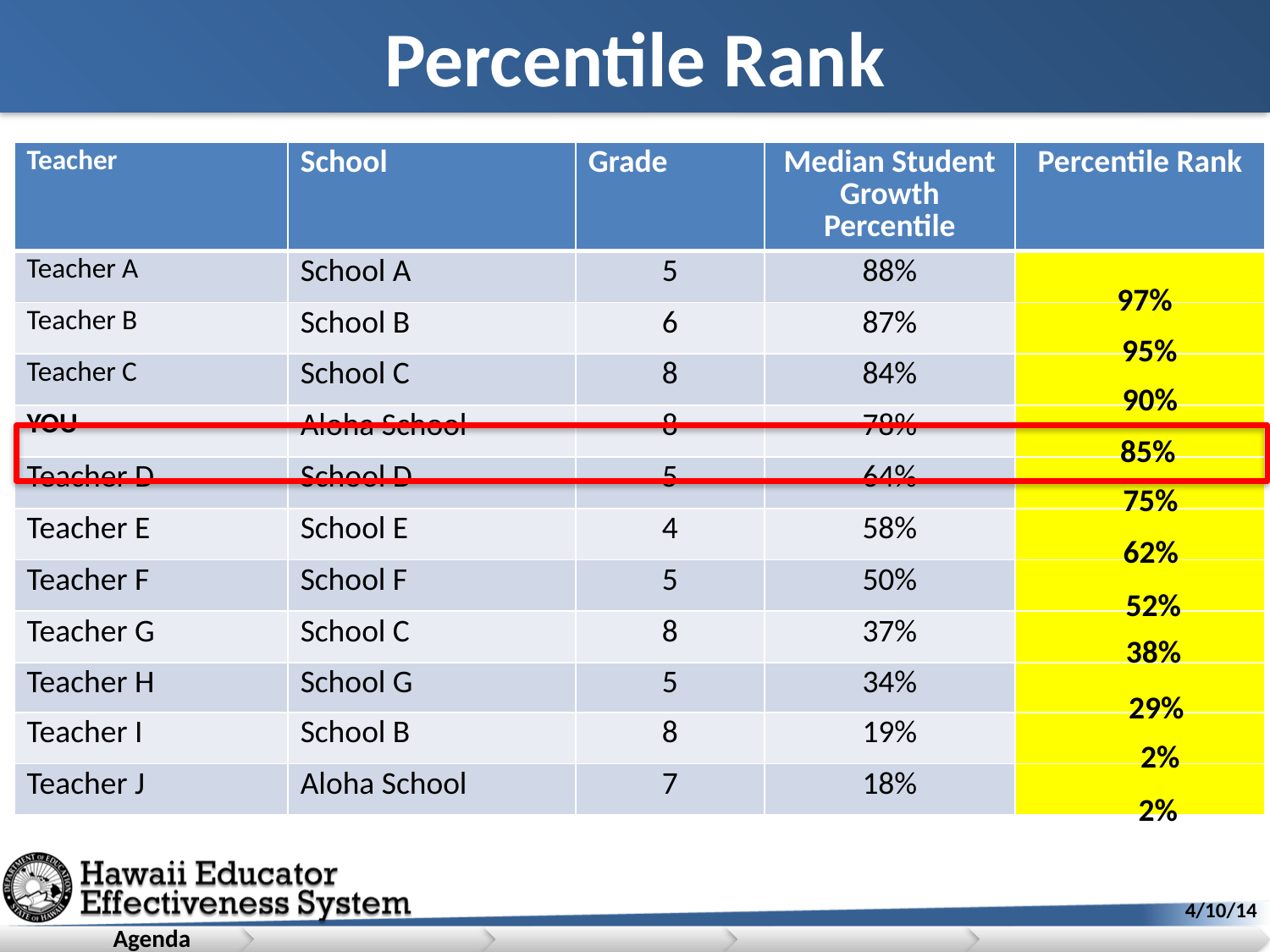

# Percentile Rank
| Teacher | School | Grade | Median Student Growth Percentile | Percentile Rank |
| --- | --- | --- | --- | --- |
| Teacher A | School A | 5 | 88% |  |
| Teacher B | School B | 6 | 87% |  |
| Teacher C | School C | 8 | 84% |  |
| YOU | Aloha School | 8 | 78% |  |
| Teacher D | School D | 5 | 64% |  |
| Teacher E | School E | 4 | 58% |  |
| Teacher F | School F | 5 | 50% |  |
| Teacher G | School C | 8 | 37% |  |
| Teacher H | School G | 5 | 34% |  |
| Teacher I | School B | 8 | 19% |  |
| Teacher J | Aloha School | 7 | 18% |  |
97%
95%
90%
85%

75%
62%
52%
38%
29%
2%
2%
4/10/14
11